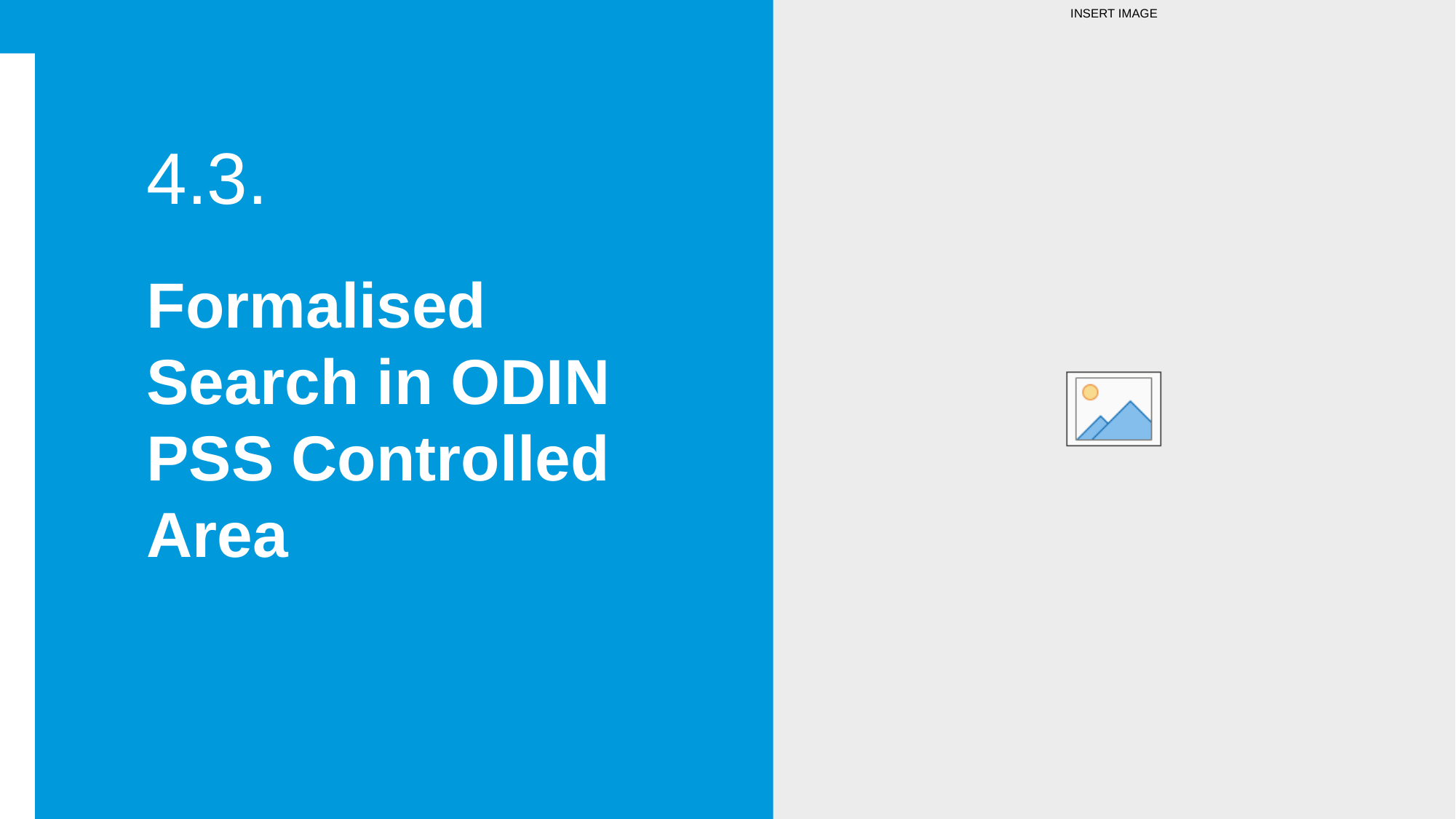

4.3.
Formalised Search in ODIN PSS Controlled Area